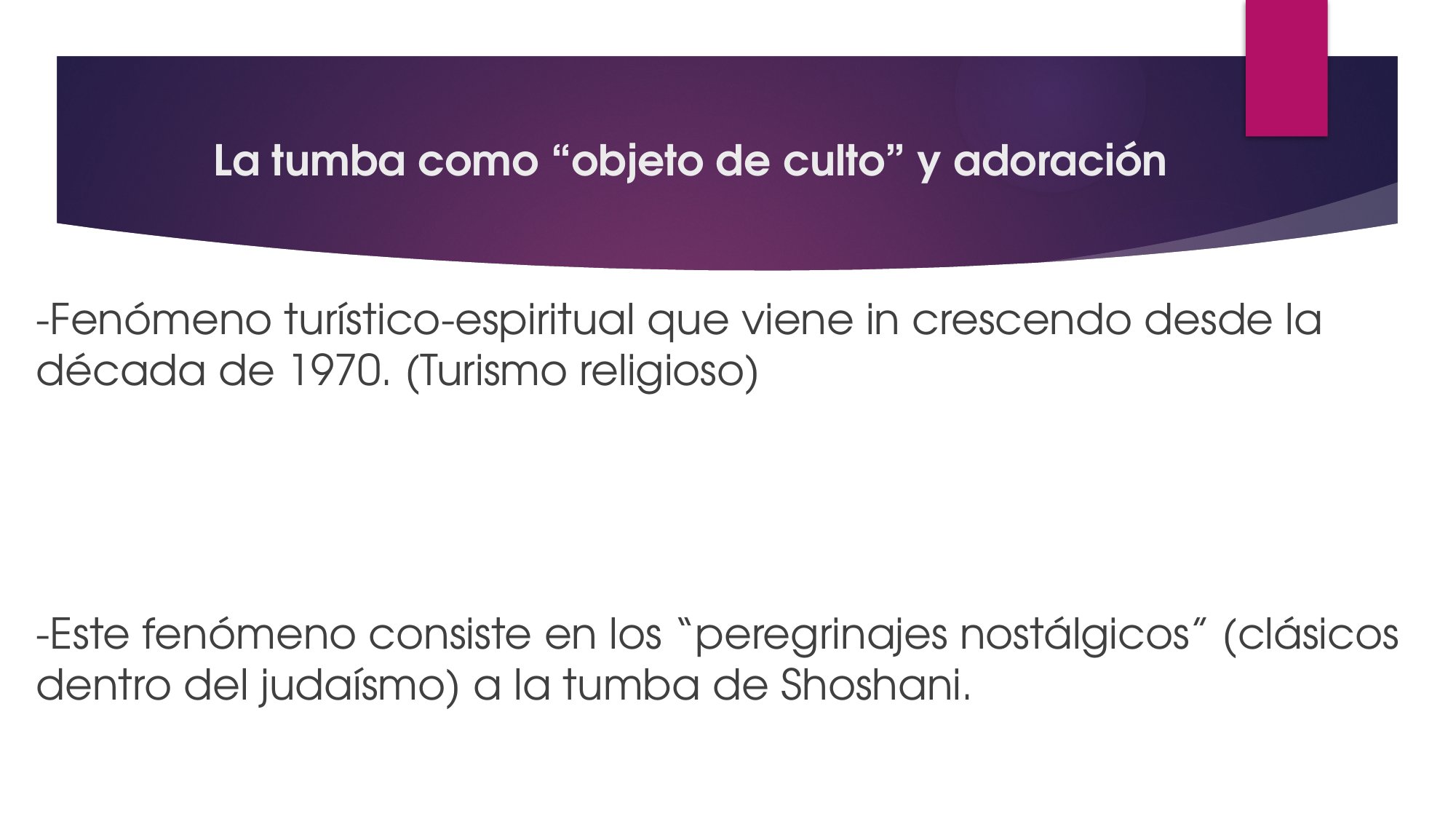

# La tumba como “objeto de culto” y adoración
-Fenómeno turístico-espiritual que viene in crescendo desde la década de 1970. (Turismo religioso)

-Este fenómeno consiste en los “peregrinajes nostálgicos” (clásicos dentro del judaísmo) a la tumba de Shoshani.